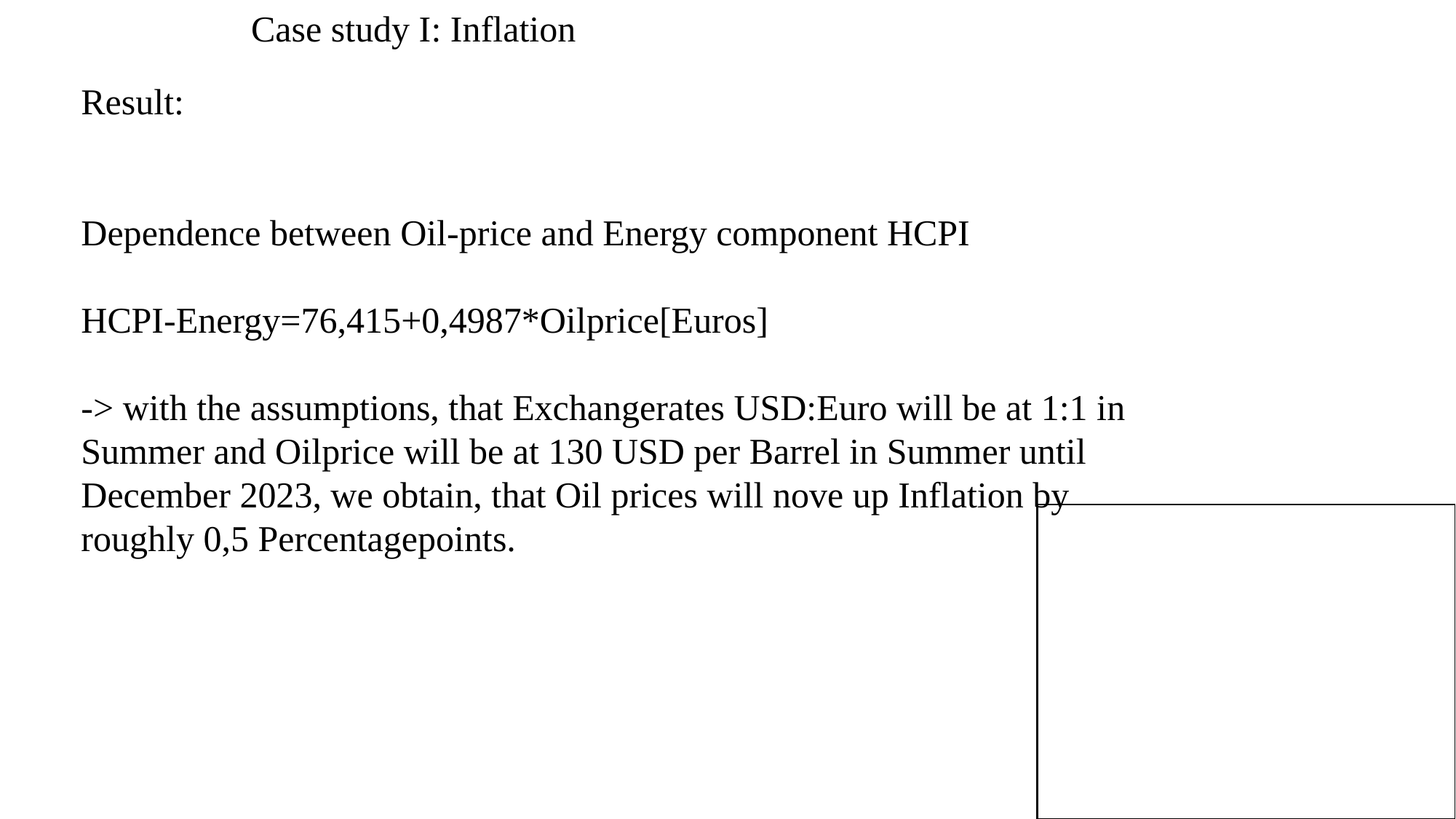

Case study I: Inflation
Result:

Dependence between Oil-price and Energy component HCPI

HCPI-Energy=76,415+0,4987*Oilprice[Euros]

-> with the assumptions, that Exchangerates USD:Euro will be at 1:1 in Summer and Oilprice will be at 130 USD per Barrel in Summer until December 2023, we obtain, that Oil prices will nove up Inflation by roughly 0,5 Percentagepoints.
c